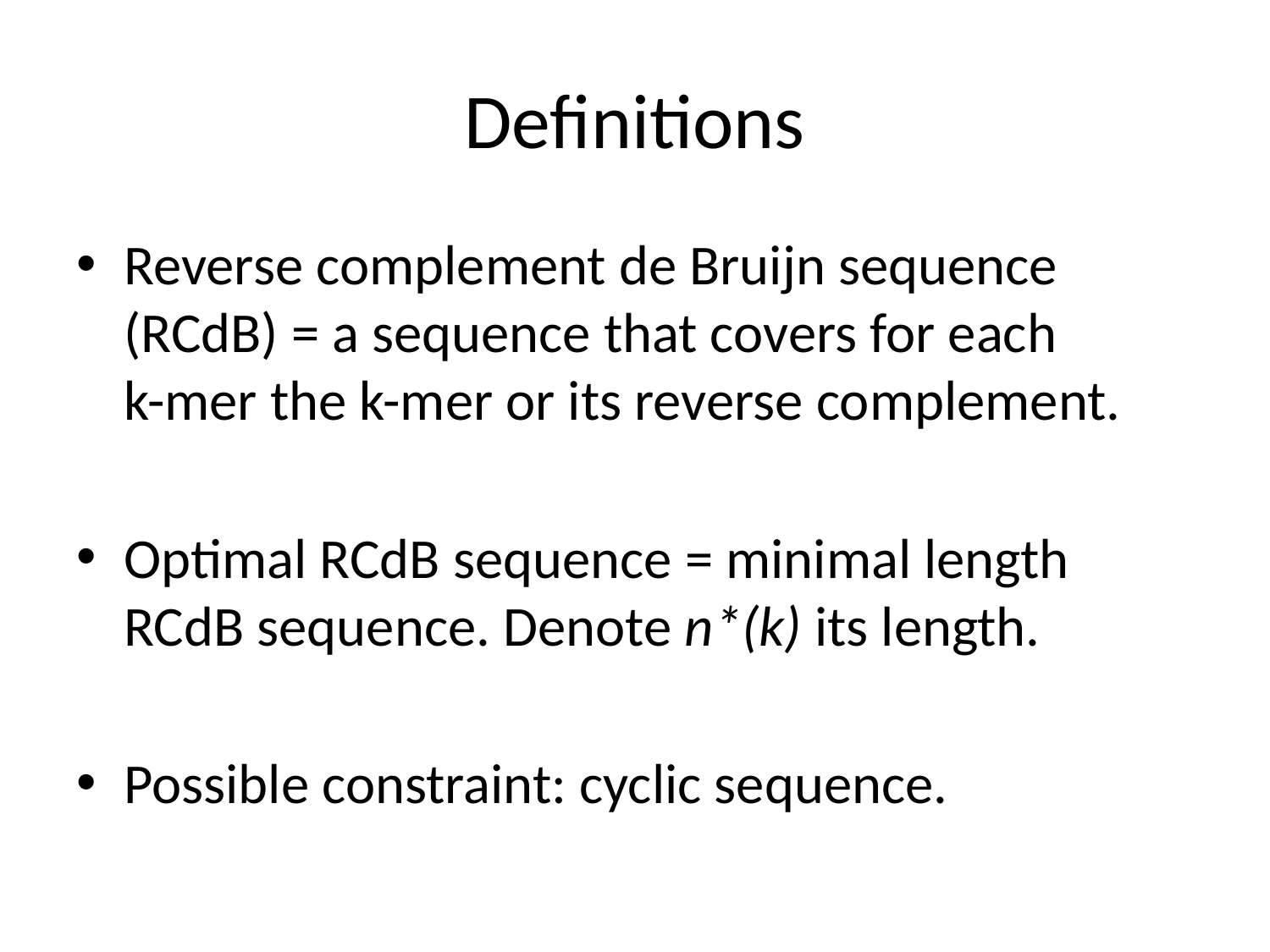

# Definitions
Reverse complement de Bruijn sequence (RCdB) = a sequence that covers for each        k-mer the k-mer or its reverse complement.

Optimal RCdB sequence = minimal length RCdB sequence. Denote n*(k) its length.

Possible constraint: cyclic sequence.